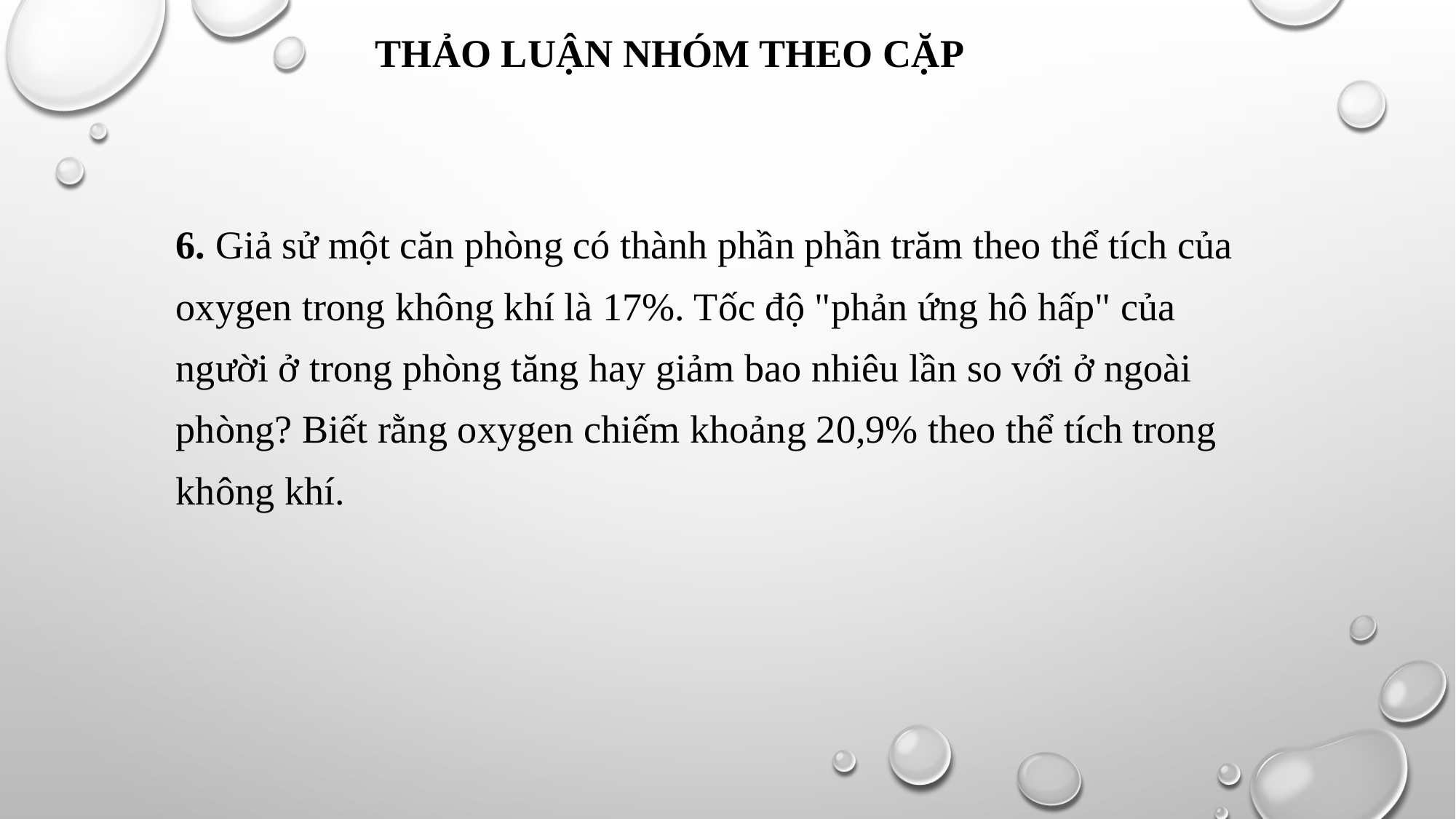

THẢO LUẬN NHÓM THEO CẶP
6. Giả sử một căn phòng có thành phần phần trăm theo thể tích của oxygen trong không khí là 17%. Tốc độ "phản ứng hô hấp" của người ở trong phòng tăng hay giảm bao nhiêu lần so với ở ngoài phòng? Biết rằng oxygen chiếm khoảng 20,9% theo thể tích trong không khí.